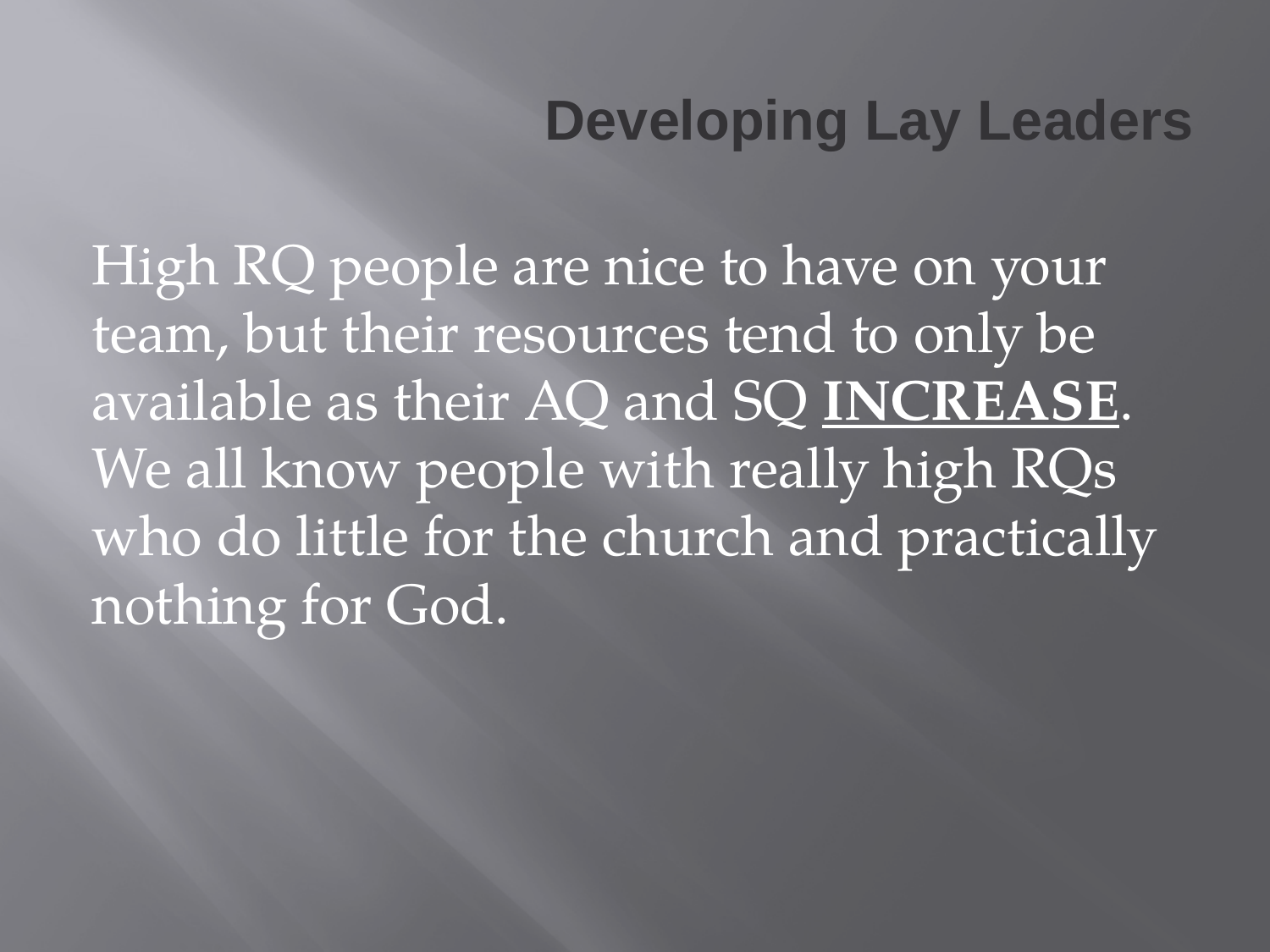

# Developing Lay Leaders
High RQ people are nice to have on your team, but their resources tend to only be available as their AQ and SQ INCREASE. We all know people with really high RQs who do little for the church and practically nothing for God.